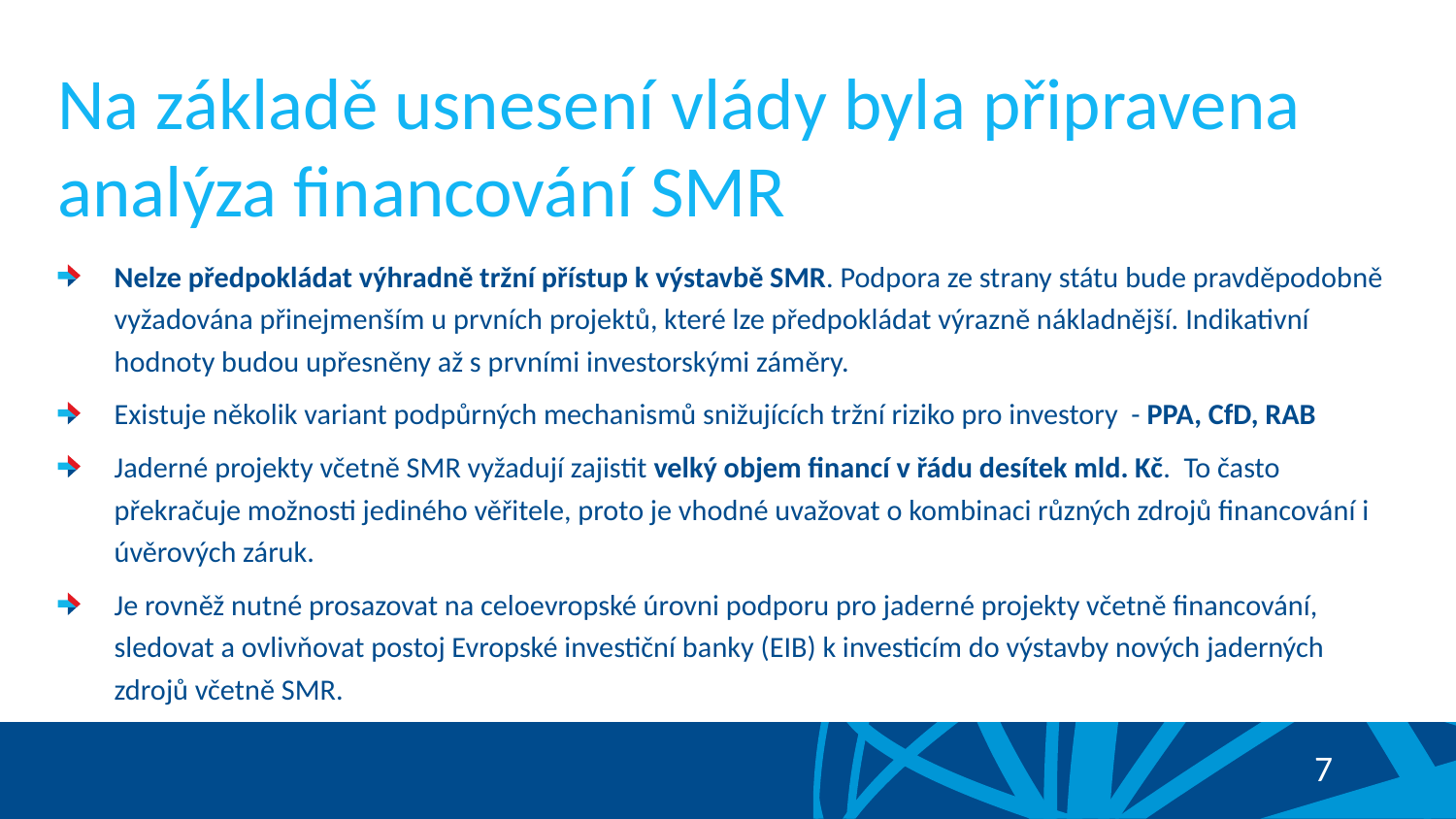

# Na základě usnesení vlády byla připravena analýza financování SMR
Nelze předpokládat výhradně tržní přístup k výstavbě SMR. Podpora ze strany státu bude pravděpodobně vyžadována přinejmenším u prvních projektů, které lze předpokládat výrazně nákladnější. Indikativní hodnoty budou upřesněny až s prvními investorskými záměry.
Existuje několik variant podpůrných mechanismů snižujících tržní riziko pro investory  - PPA, CfD, RAB
Jaderné projekty včetně SMR vyžadují zajistit velký objem financí v řádu desítek mld. Kč.  To často překračuje možnosti jediného věřitele, proto je vhodné uvažovat o kombinaci různých zdrojů financování i úvěrových záruk.
Je rovněž nutné prosazovat na celoevropské úrovni podporu pro jaderné projekty včetně financování, sledovat a ovlivňovat postoj Evropské investiční banky (EIB) k investicím do výstavby nových jaderných zdrojů včetně SMR.